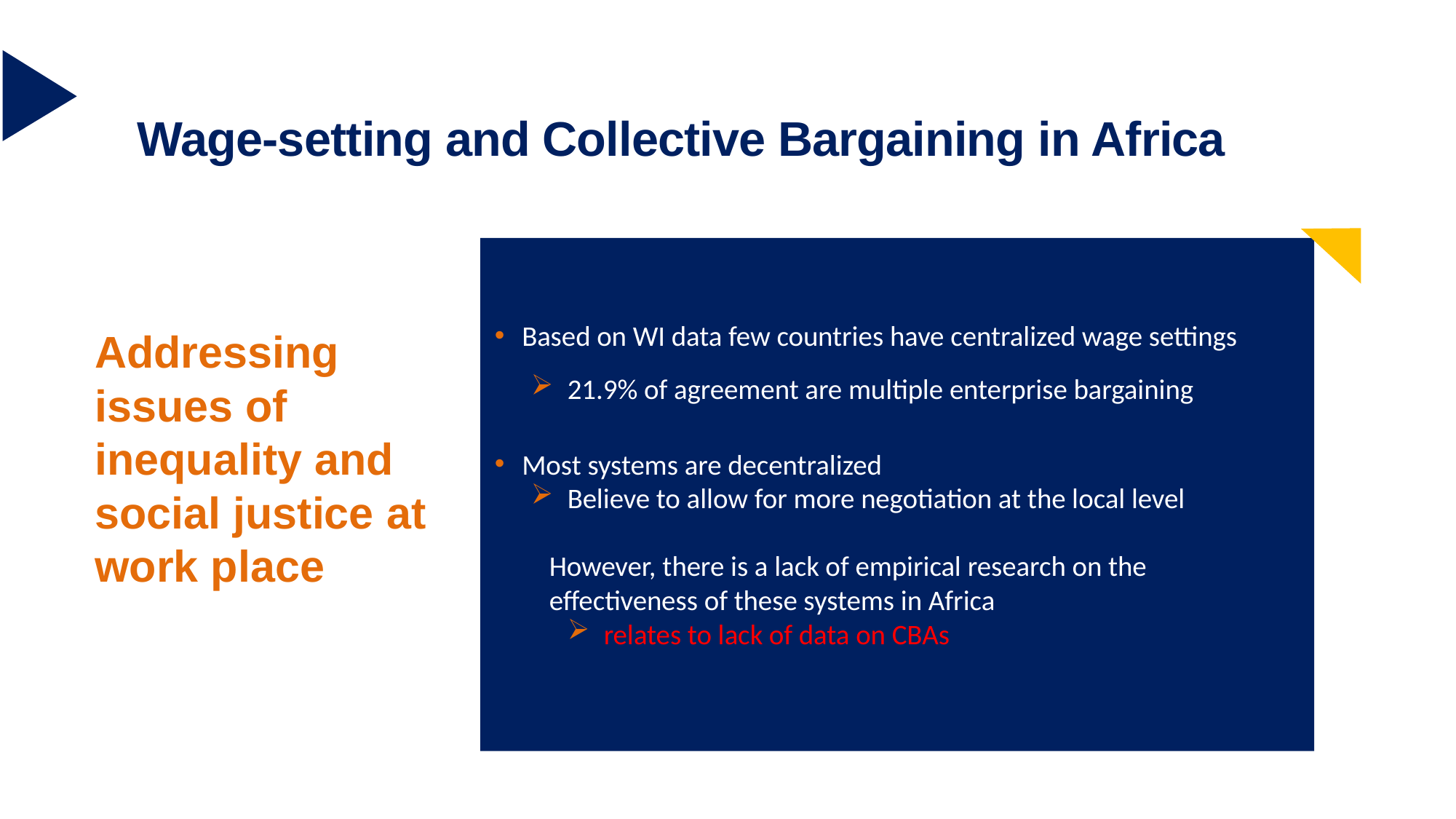

Wage-setting and Collective Bargaining in Africa

Based on WI data few countries have centralized wage settings

21.9% of agreement are multiple enterprise bargaining

Most systems are decentralized
Believe to allow for more negotiation at the local level

However, there is a lack of empirical research on the effectiveness of these systems in Africa
relates to lack of data on CBAs

Addressing issues of inequality and social justice at work place